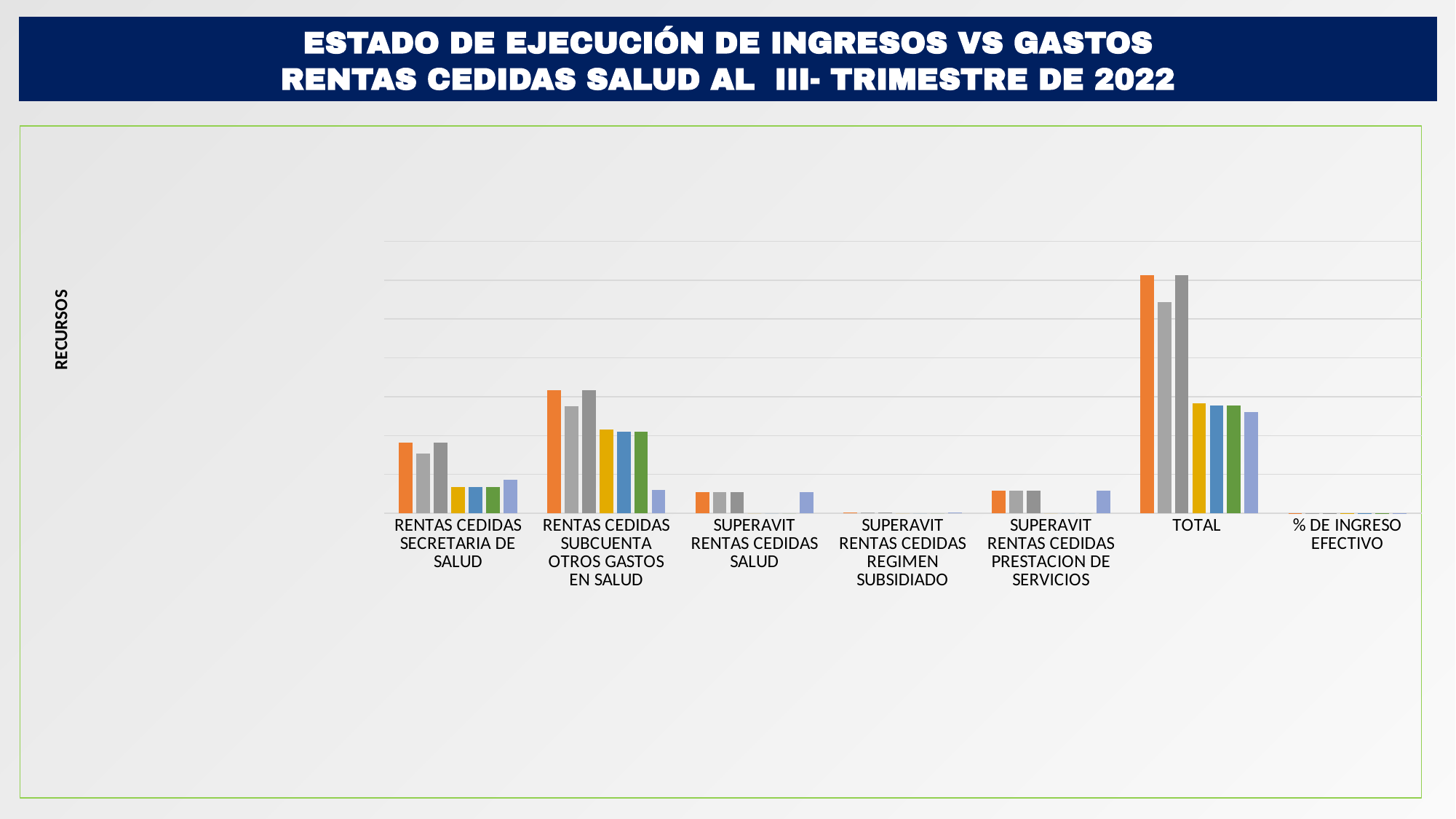

ESTADO DE EJECUCIÓN DE INGRESOS VS GASTOS
 RENTAS CEDIDAS SALUD AL  III- TRIMESTRE DE 2022

### Chart

| Category | A.DEFINITIVO | I. EFECTIVO | P. DEFINITIVO GASTOS | COMPROMISOS | OBLIGACIONES | PAGOS | D. INGRESOS  EFECTIVOS VS COMPROMISOS |
|---|---|---|---|---|---|---|---|
| RENTAS CEDIDAS SECRETARIA DE SALUD | 3625624.652 | 3078454.79669 | 3625624.652 | 1350381.288 | 1350381.288 | 1350381.288 | 1728073.50869 |
| RENTAS CEDIDAS SUBCUENTA OTROS GASTOS EN SALUD | 6322456.151 | 5497642.69633 | 6322456.151 | 4308290.908 | 4188763.308 | 4188763.308 | 1189351.78833 |
| SUPERAVIT RENTAS CEDIDAS SALUD | 1104800.0280799998 | 1104805.60133 | 1104800.0280799998 | 0.0 | 0.0 | 0.0 | 1104805.60133 |
| SUPERAVIT RENTAS CEDIDAS REGIMEN SUBSIDIADO | 27051.355399999997 | 27051.355399999997 | 27051.355399999997 | 0.0 | 0.0 | 0.0 | 27051.355399999997 |
| SUPERAVIT RENTAS CEDIDAS PRESTACION DE SERVICIOS | 1165629.3922899999 | 1165629.3922899999 | 1165629.3922899999 | 0.0 | 0.0 | 0.0 | 1165629.3922899999 |
| TOTAL  | 12245561.578769999 | 10873583.842039999 | 12245561.578769999 | 5658672.1959999995 | 5539144.596 | 5539144.596 | 5214911.64604 |
| % DE INGRESO EFECTIVO | 100.0 | 0.887961223509048 | 1.0 | 0.4620998522281232 | 0.9788770941556765 | 0.9788770941556765 | 0.42586137128092494 |